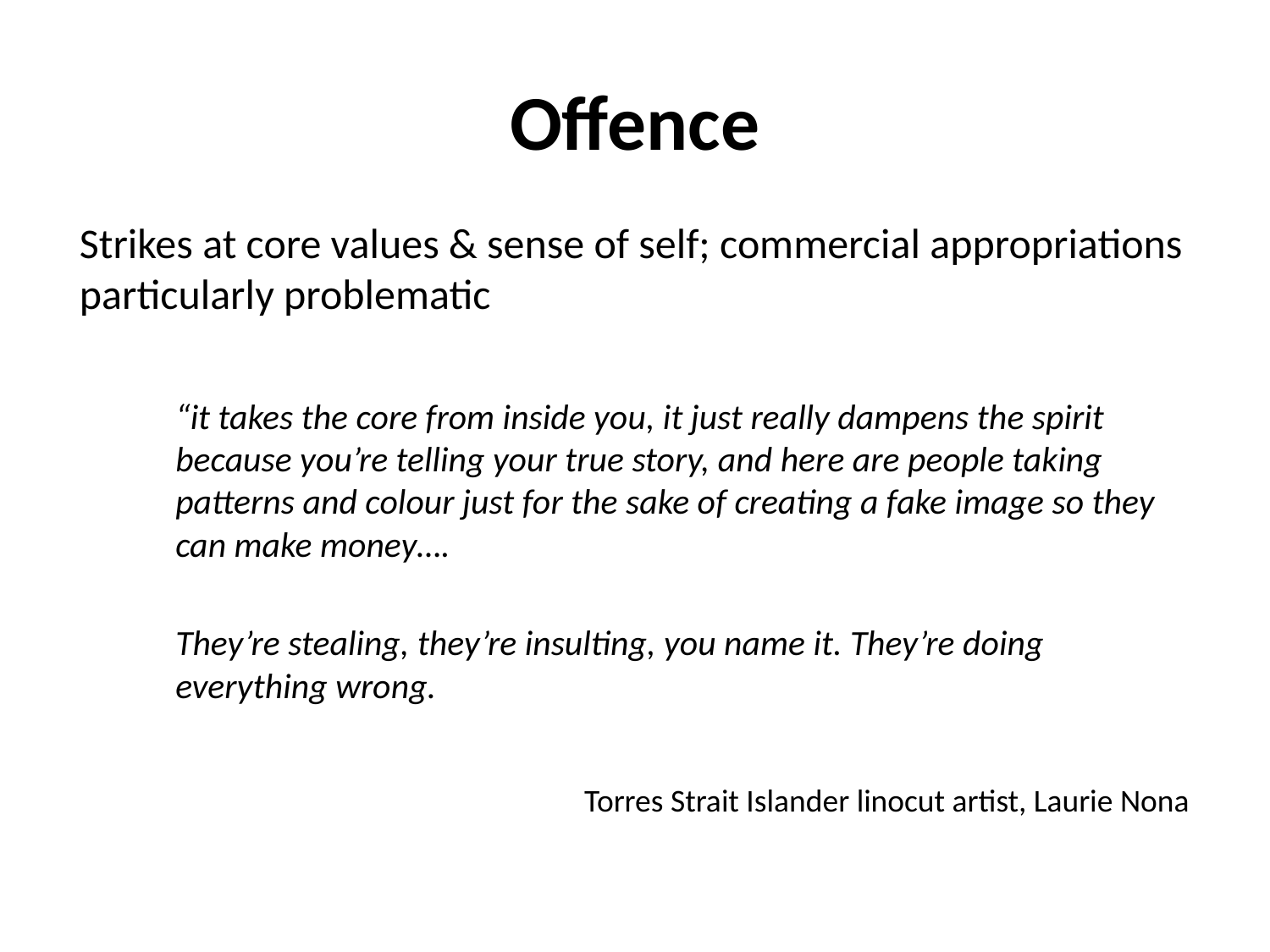

Offence

Strikes at core values & sense of self; commercial appropriations particularly problematic

“it takes the core from inside you, it just really dampens the spirit because you’re telling your true story, and here are people taking patterns and colour just for the sake of creating a fake image so they can make money….

They’re stealing, they’re insulting, you name it. They’re doing everything wrong.

 Torres Strait Islander linocut artist, Laurie Nona